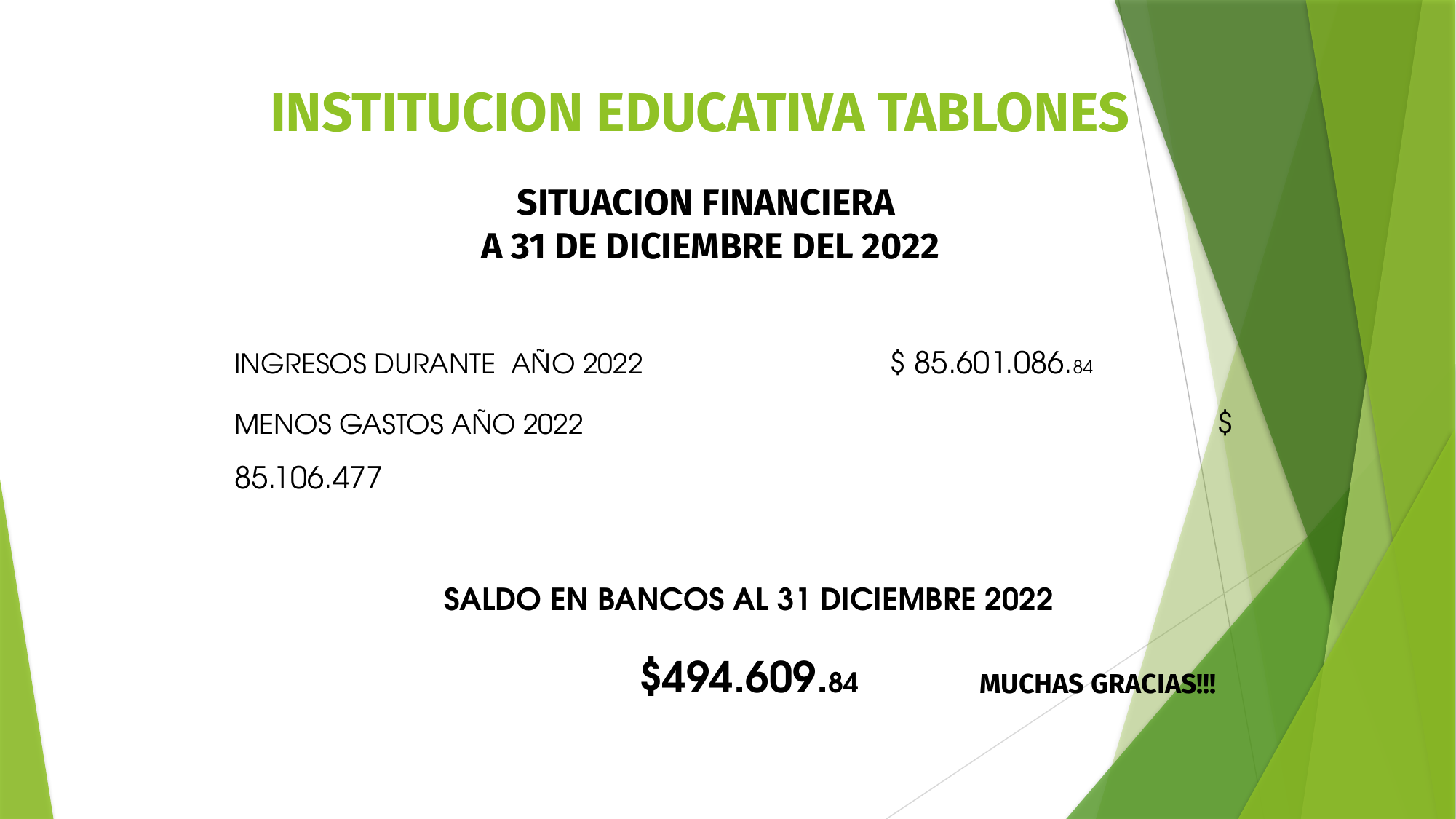

# INSTITUCION EDUCATIVA TABLONES
SITUACION FINANCIERA
A 31 DE DICIEMBRE DEL 2022
INGRESOS DURANTE  AÑO 2022                            	$ 85.601.086.84
MENOS GASTOS AÑO 2022			    			$ 85.106.477

SALDO EN BANCOS AL 31 DICIEMBRE 2022
$494.609.84
MUCHAS GRACIAS!!!